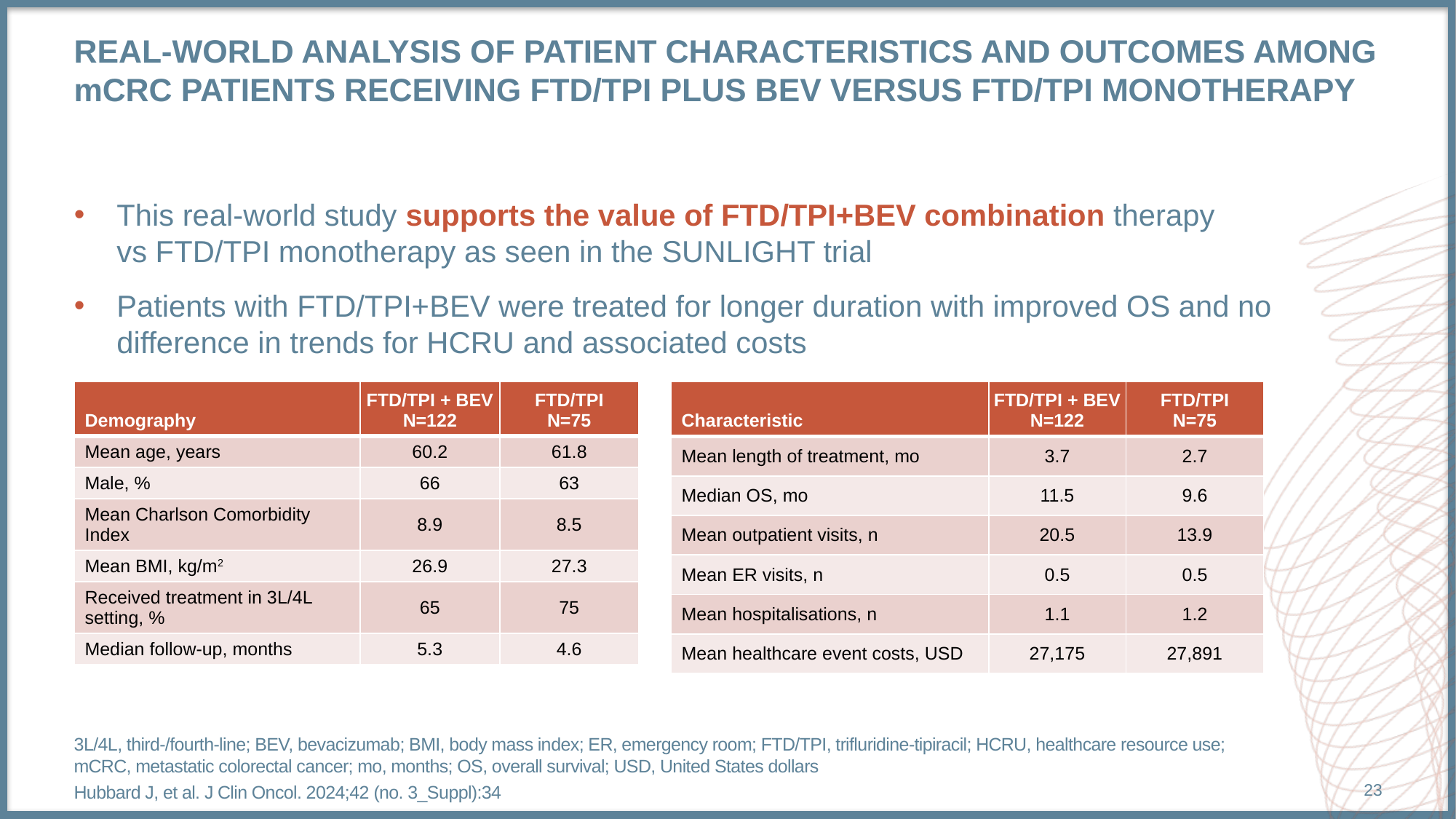

# Real-world analysis of patient characteristics and outcomes among mCRC patients receiving FTD/TPI plus bev versus FTD/TPI monotherapy
This real-world study supports the value of FTD/TPI+BEV combination therapy
vs FTD/TPI monotherapy as seen in the SUNLIGHT trial
Patients with FTD/TPI+BEV were treated for longer duration with improved OS and no difference in trends for HCRU and associated costs
| Characteristic | FTD/TPI + BEV N=122 | FTD/TPI N=75 |
| --- | --- | --- |
| Mean length of treatment, mo | 3.7 | 2.7 |
| Median OS, mo | 11.5 | 9.6 |
| Mean outpatient visits, n | 20.5 | 13.9 |
| Mean ER visits, n | 0.5 | 0.5 |
| Mean hospitalisations, n | 1.1 | 1.2 |
| Mean healthcare event costs, USD | 27,175 | 27,891 |
| Demography | FTD/TPI + BEV N=122 | FTD/TPI N=75 |
| --- | --- | --- |
| Mean age, years | 60.2 | 61.8 |
| Male, % | 66 | 63 |
| Mean Charlson Comorbidity Index | 8.9 | 8.5 |
| Mean BMI, kg/m2 | 26.9 | 27.3 |
| Received treatment in 3L/4L setting, % | 65 | 75 |
| Median follow-up, months | 5.3 | 4.6 |
3L/4L, third-/fourth-line; BEV, bevacizumab; BMI, body mass index; ER, emergency room; FTD/TPI, trifluridine-tipiracil; HCRU, healthcare resource use;
mCRC, metastatic colorectal cancer; mo, months; OS, overall survival; USD, United States dollars
Hubbard J, et al. J Clin Oncol. 2024;42 (no. 3_Suppl):34

23